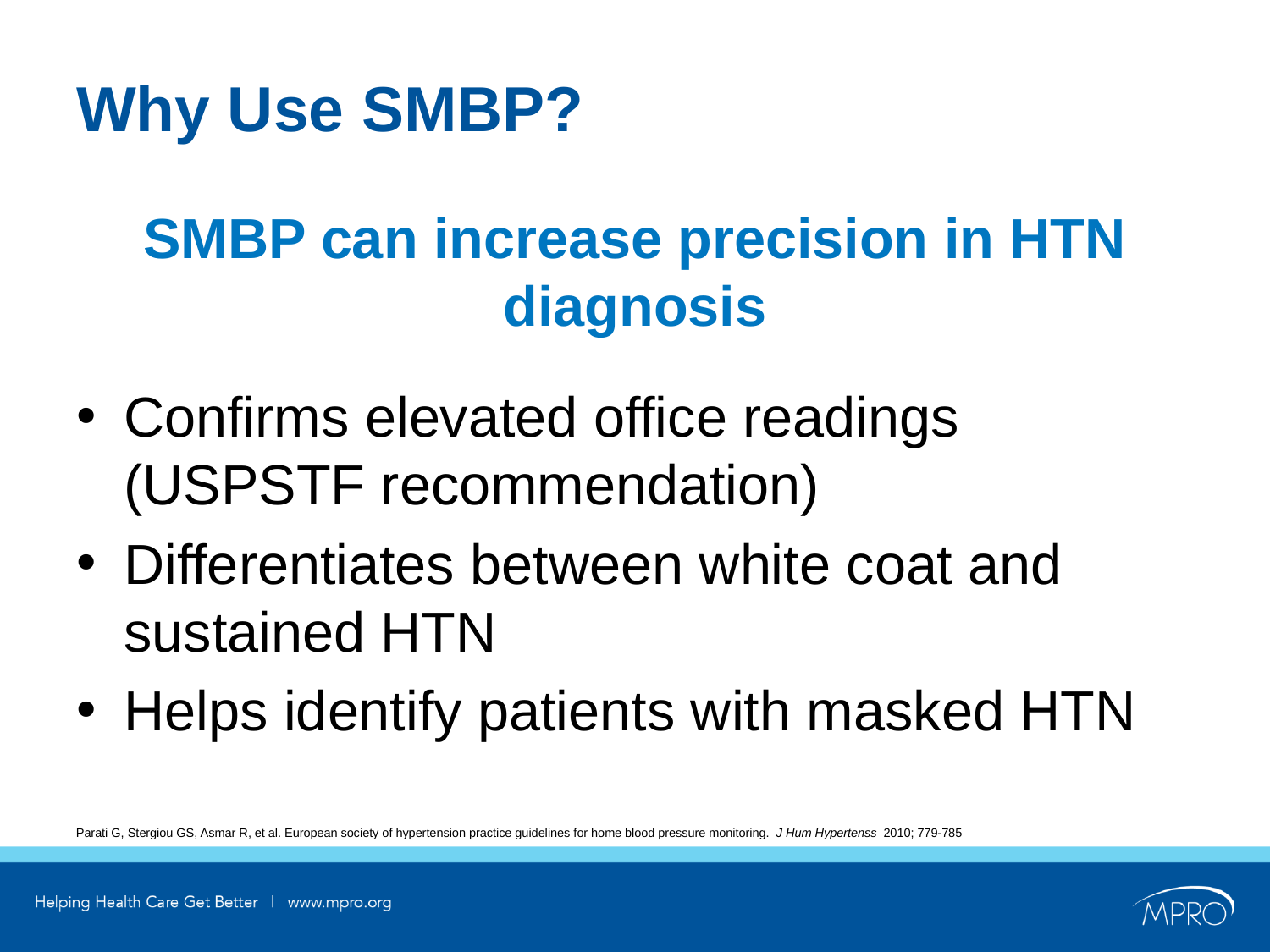

# Why Use SMBP?
SMBP can increase precision in HTN diagnosis

Confirms elevated office readings (USPSTF recommendation)
Differentiates between white coat and sustained HTN
Helps identify patients with masked HTN
Parati G, Stergiou GS, Asmar R, et al. European society of hypertension practice guidelines for home blood pressure monitoring.  J Hum Hypertenss  2010; 779-785